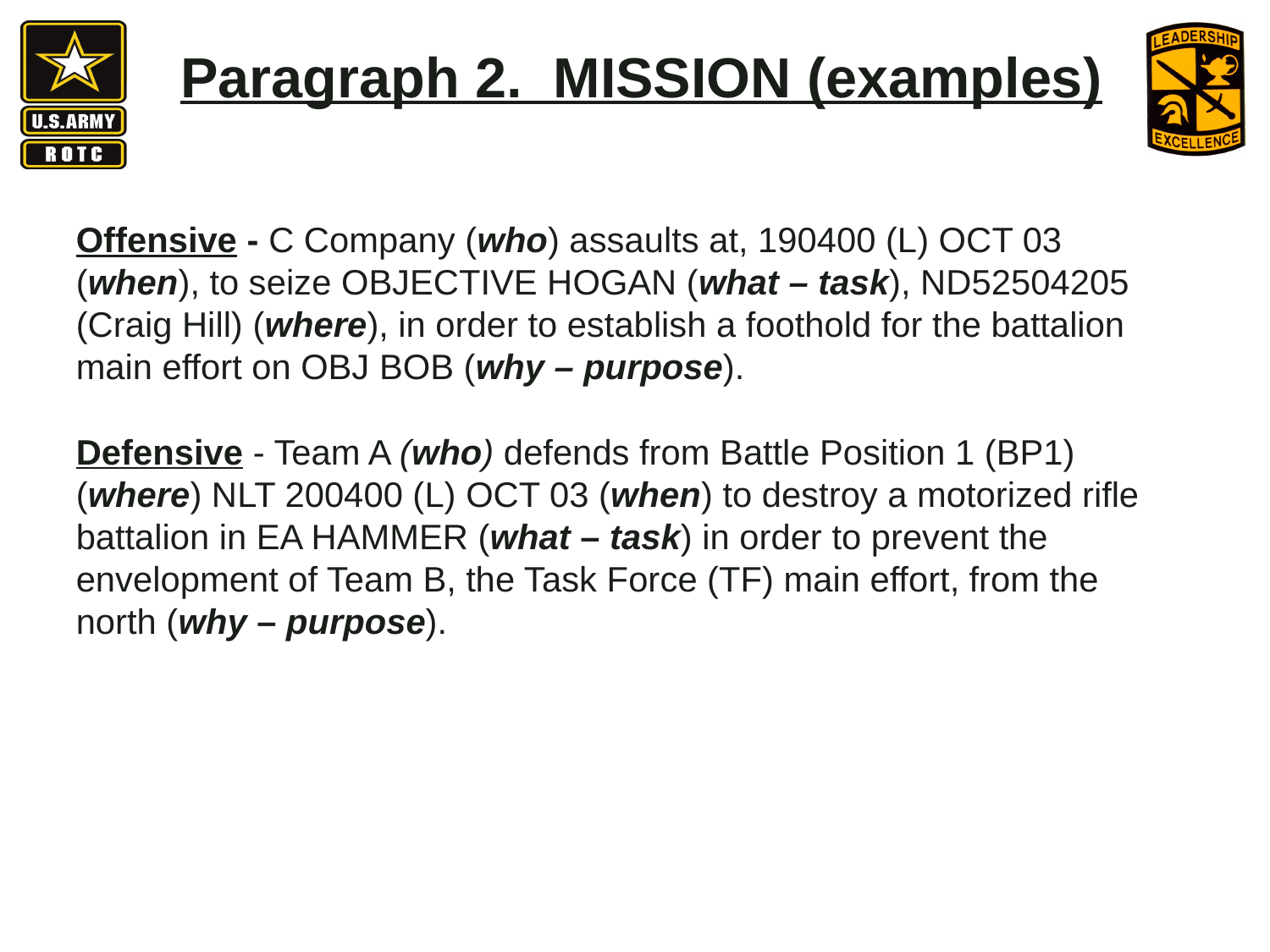

Paragraph 2.  MISSION (examples)
Offensive - C Company (who) assaults at, 190400 (L) OCT 03  (when), to seize OBJECTIVE HOGAN (what – task), ND52504205 (Craig Hill) (where), in order to establish a foothold for the battalion main effort on OBJ BOB (why – purpose).

Defensive - Team A (who) defends from Battle Position 1 (BP1) (where) NLT 200400 (L) OCT 03 (when) to destroy a motorized rifle battalion in EA HAMMER (what – task) in order to prevent the envelopment of Team B, the Task Force (TF) main effort, from the north (why – purpose).